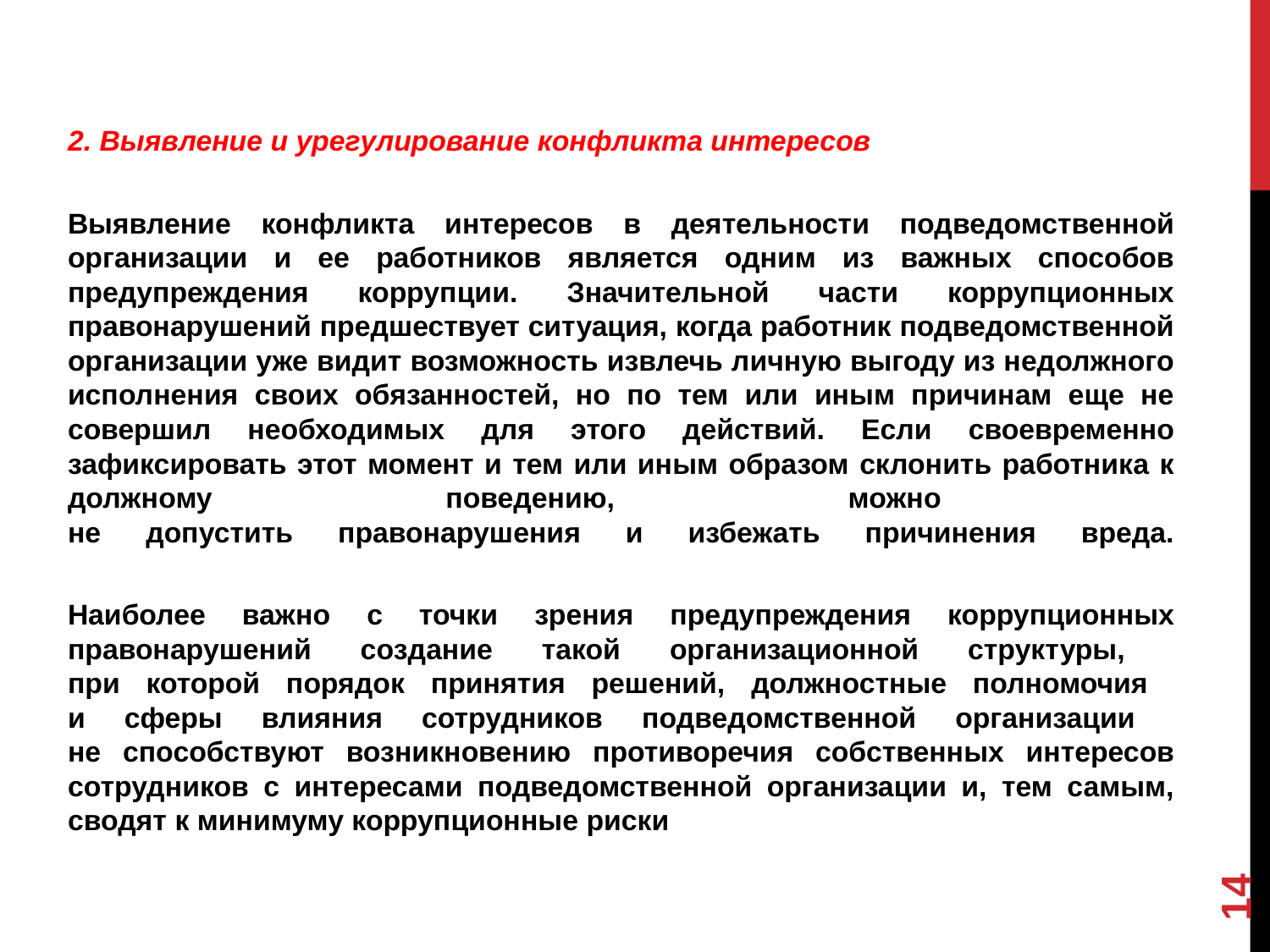

2. Выявление и урегулирование конфликта интересов
Выявление конфликта интересов в деятельности подведомственной организации и ее работников является одним из важных способов предупреждения коррупции. Значительной части коррупционных правонарушений предшествует ситуация, когда работник подведомственной организации уже видит возможность извлечь личную выгоду из недолжного исполнения своих обязанностей, но по тем или иным причинам еще не совершил необходимых для этого действий. Если своевременно зафиксировать этот момент и тем или иным образом склонить работника к должному поведению, можно
не допустить правонарушения и избежать причинения вреда.
Наиболее важно с точки зрения предупреждения коррупционных правонарушений создание такой организационной структуры,
при которой порядок принятия решений, должностные полномочия
и сферы влияния сотрудников подведомственной организации
не способствуют возникновению противоречия собственных интересов сотрудников с интересами подведомственной организации и, тем самым, сводят к минимуму коррупционные риски
14